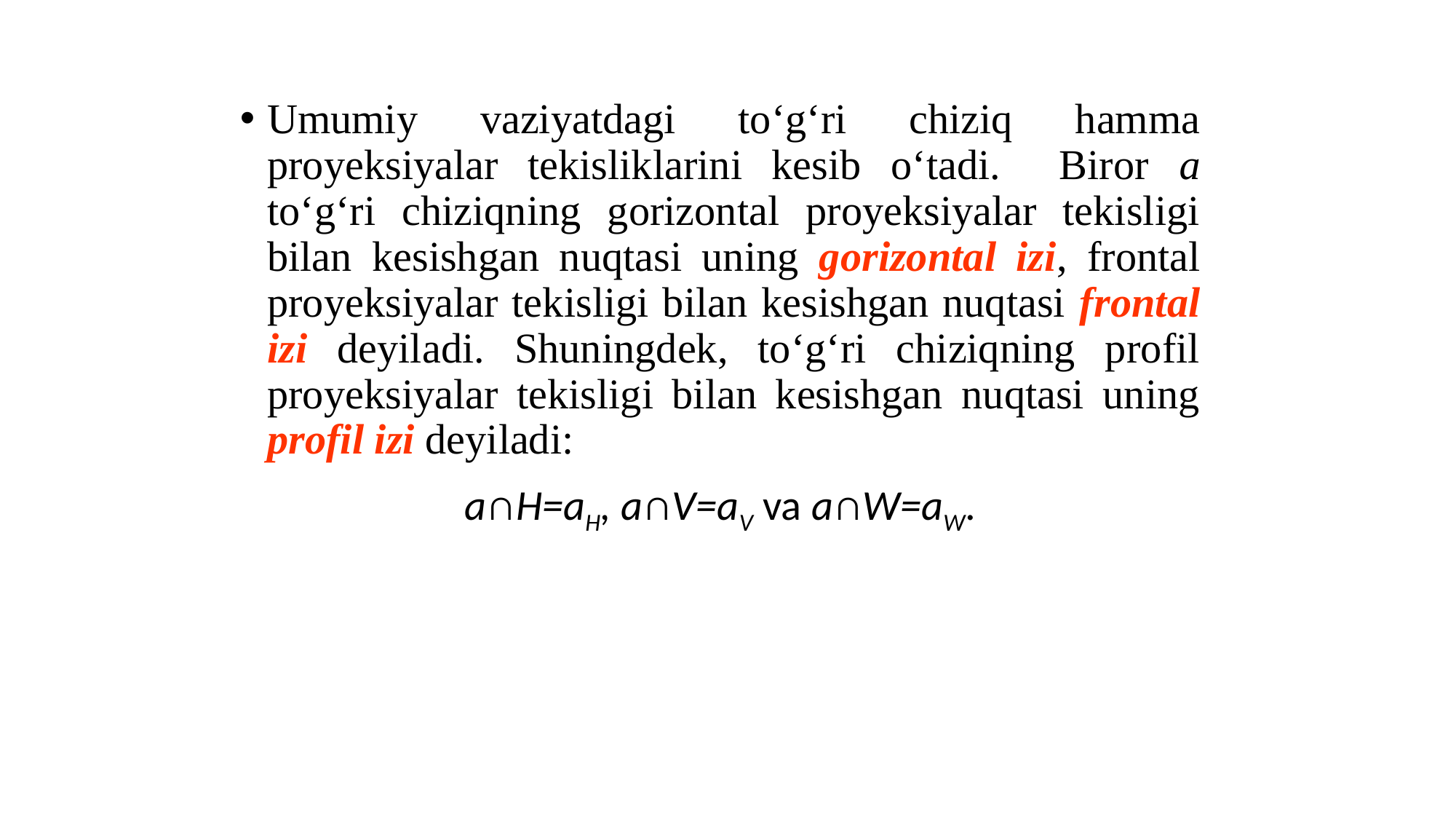

Umumiy vaziyatdagi to‘g‘ri chiziq hamma proyeksiyalar tekisliklarini kesib o‘tadi.  Biror a to‘g‘ri chiziqning gorizontal proyeksiyalar tekisligi bilan kesishgan nuqtasi uning gorizontal izi, frontal proyeksiyalar tekisligi bilan kesishgan nuqtasi frontal izi deyiladi. Shuningdek, to‘g‘ri chiziqning profil proyeksiyalar tekisligi bilan kesishgan nuqtasi uning profil izi deyiladi:
a∩H=aH, a∩V=aV va a∩W=aW.